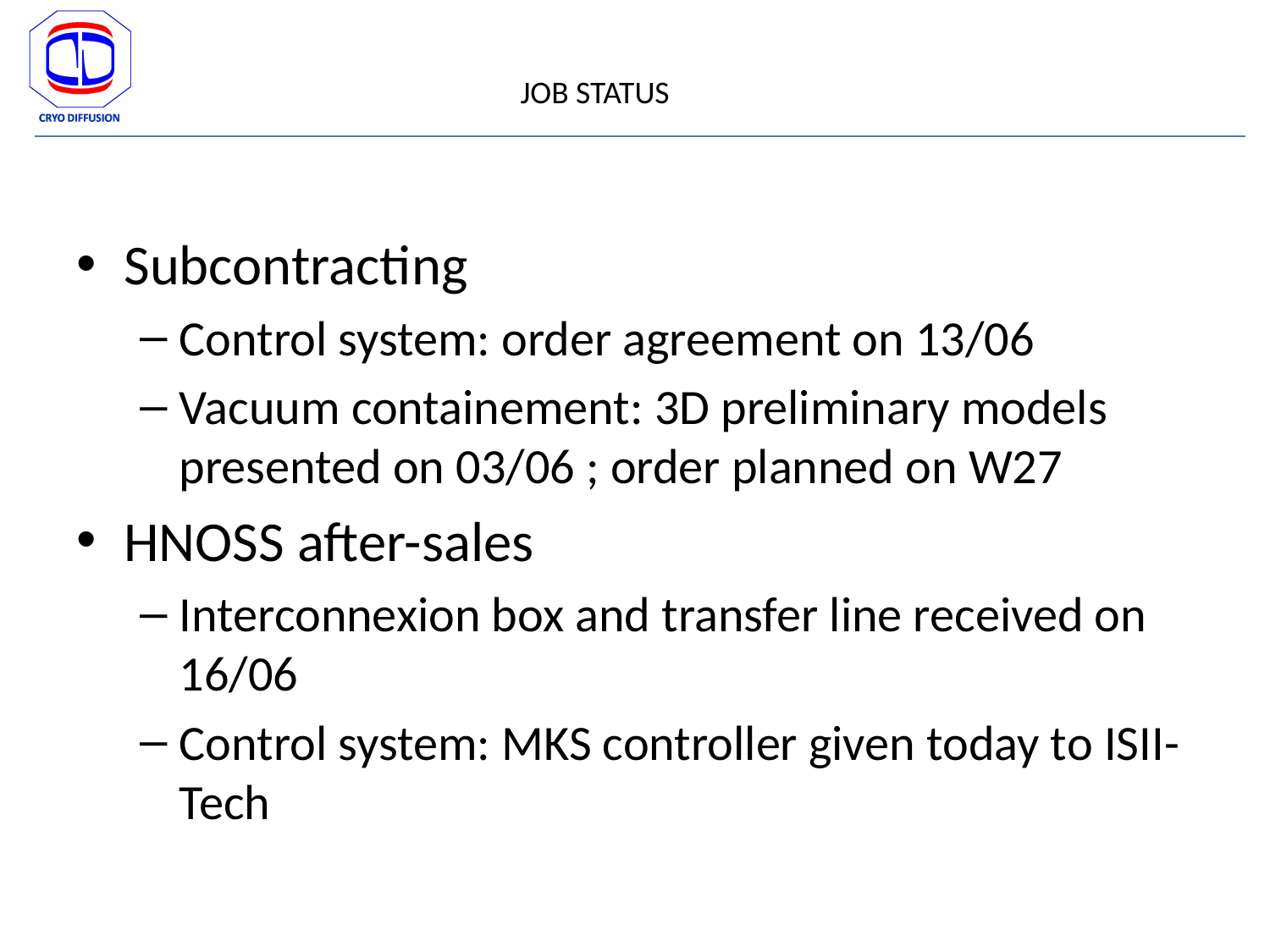

JOB STATUS

Subcontracting
Control system: order agreement on 13/06
Vacuum containement: 3D preliminary models presented on 03/06 ; order planned on W27
HNOSS after-sales
Interconnexion box and transfer line received on 16/06
Control system: MKS controller given today to ISII-Tech